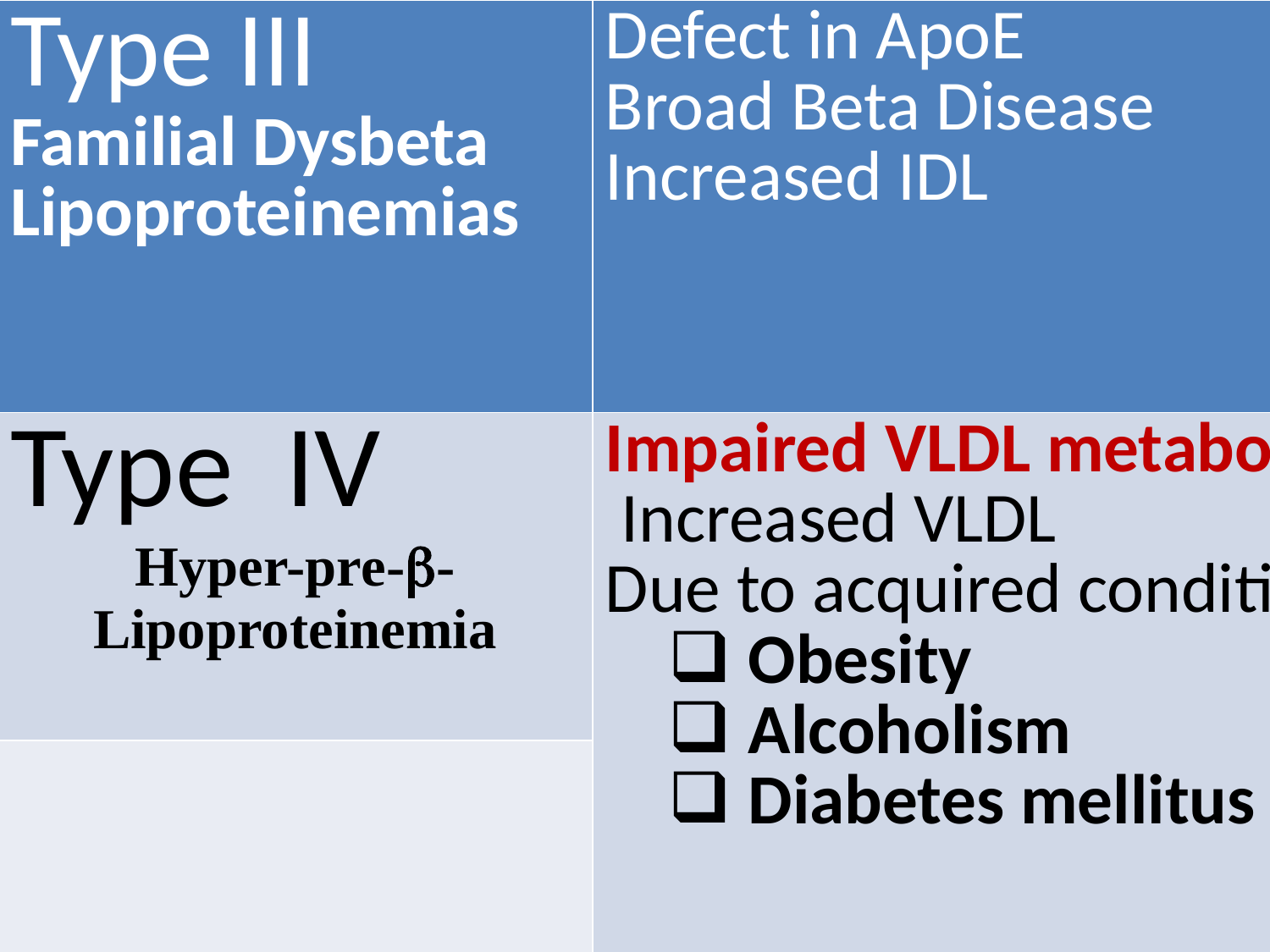

| Type III Familial Dysbeta Lipoproteinemias | Defect in ApoE Broad Beta Disease Increased IDL |
| --- | --- |
| Type IV Hyper-pre-β-Lipoproteinemia | Impaired VLDL metabolism. Increased VLDL Due to acquired conditions viz Obesity Alcoholism Diabetes mellitus |
|  |  |